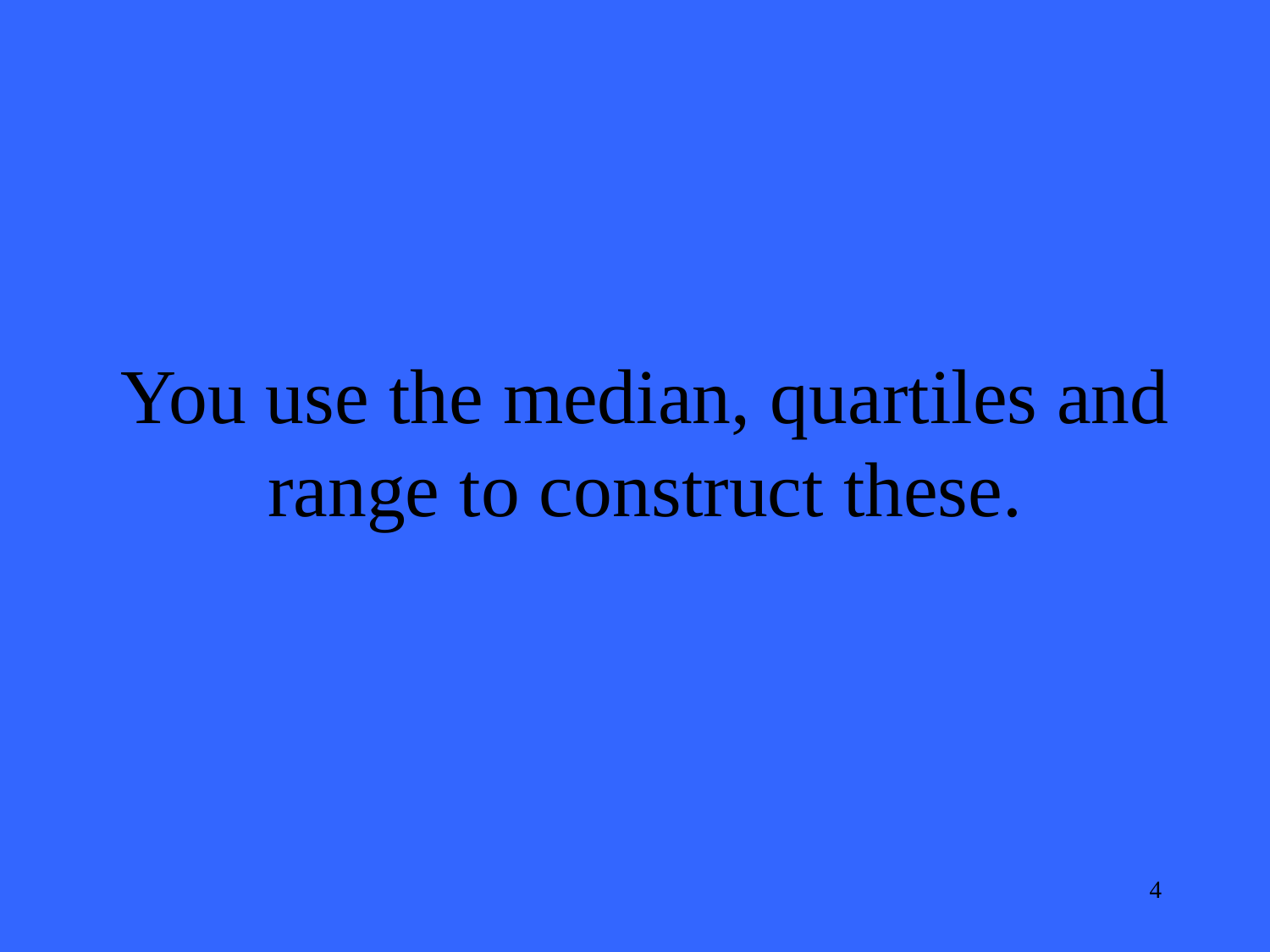

You use the median, quartiles and range to construct these.

4